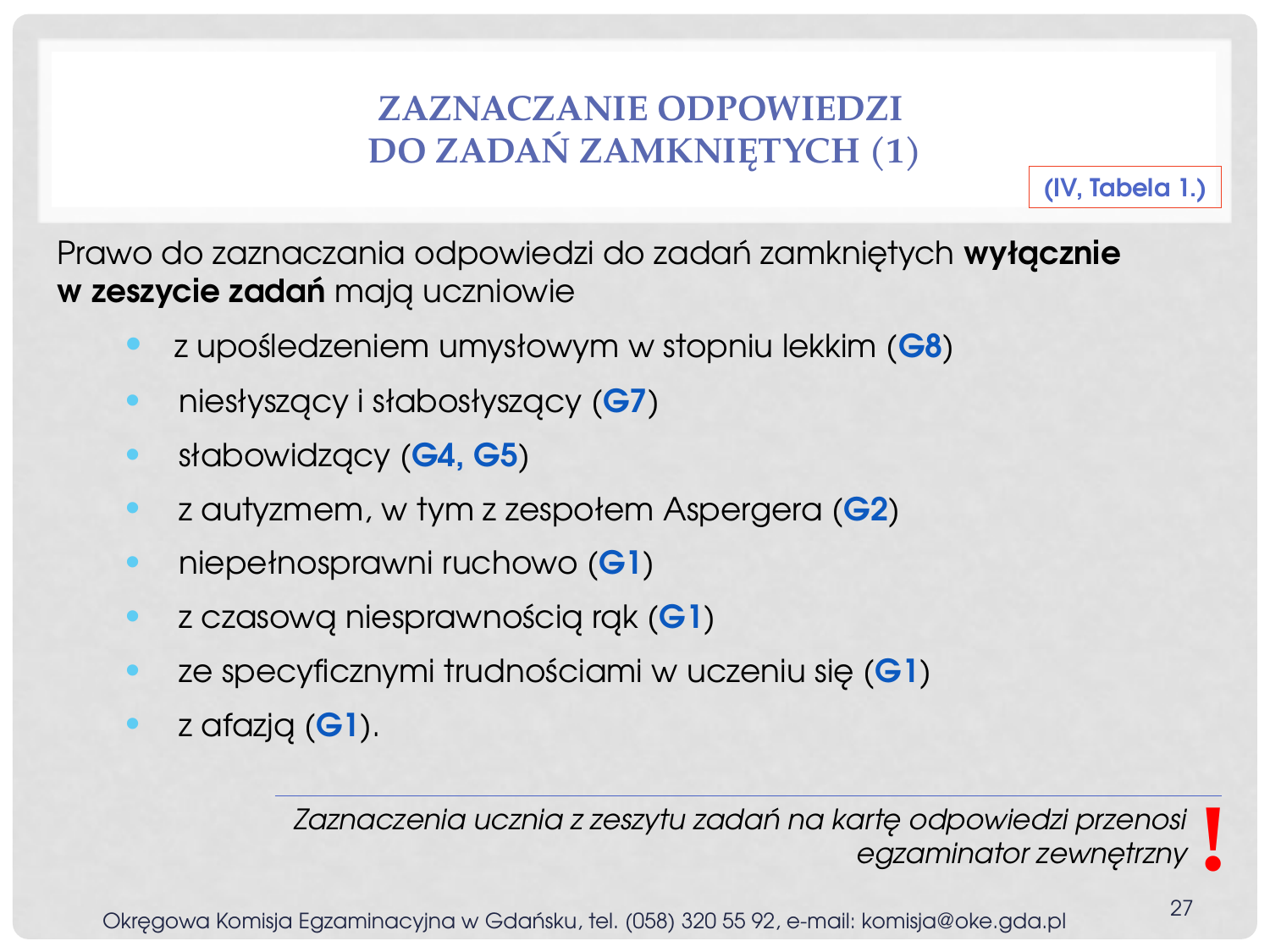

Zaznaczanie odpowiedzi
do zadań zamkniętych (1)
(IV, Tabela 1.)
Prawo do zaznaczania odpowiedzi do zadań zamkniętych wyłącznie w zeszycie zadań mają uczniowie
  z upośledzeniem umysłowym w stopniu lekkim (G8)
   niesłyszący i słabosłyszący (G7)
   słabowidzący (G4, G5)
   z autyzmem, w tym z zespołem Aspergera (G2)
   niepełnosprawni ruchowo (G1)
   z czasową niesprawnością rąk (G1)
   ze specyficznymi trudnościami w uczeniu się (G1)
   z afazją (G1).
!
Zaznaczenia ucznia z zeszytu zadań na kartę odpowiedzi przenosi egzaminator zewnętrzny
27
 Okręgowa Komisja Egzaminacyjna w Gdańsku, tel. (058) 320 55 92, e-mail: komisja@oke.gda.pl